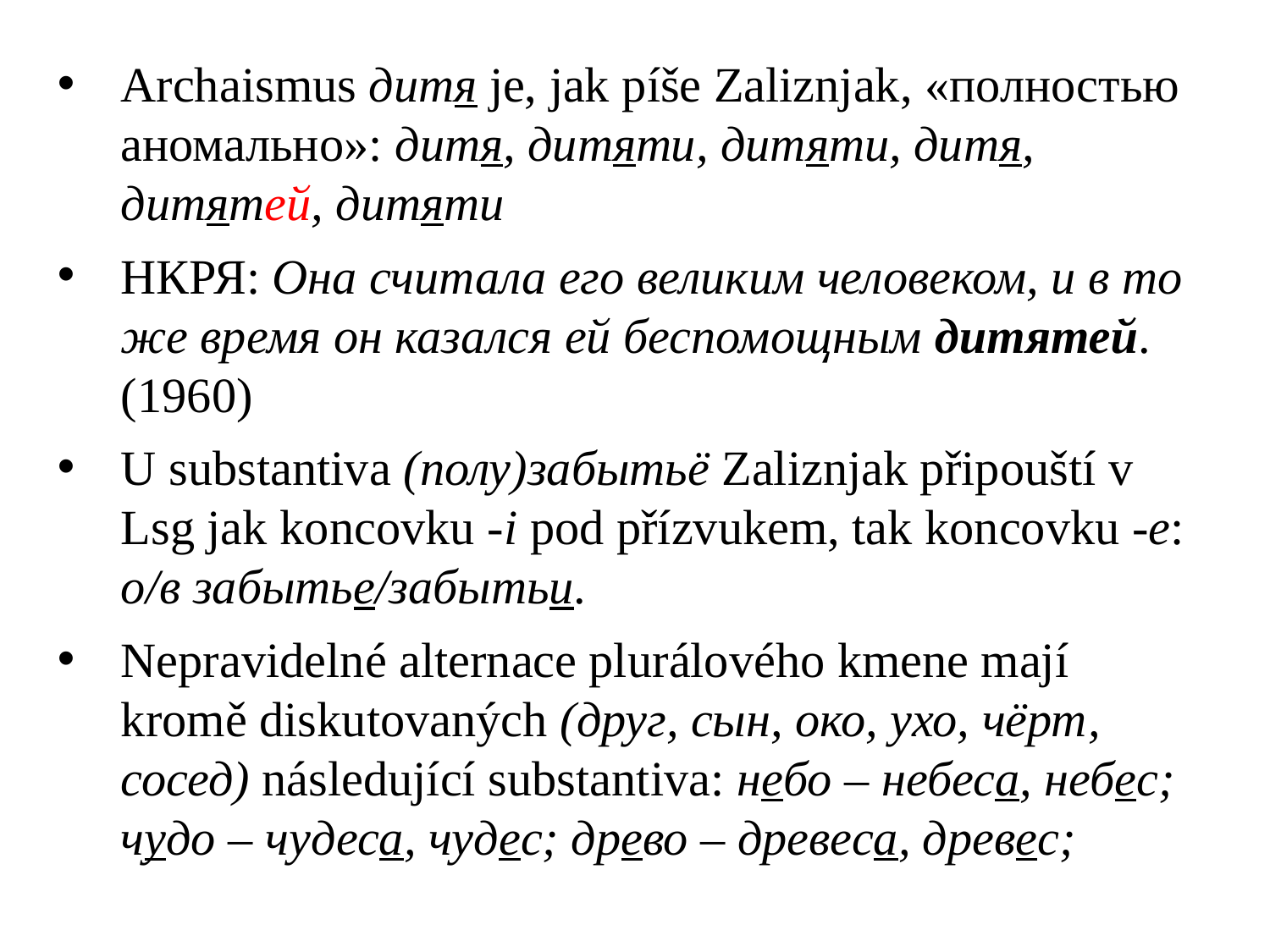

Archaismus дитя je, jak píše Zaliznjak, «полностью аномально»: дитя, дитяти, дитяти, дитя, дитятей, дитяти
НКРЯ: Она считала его великим человеком, и в то же время он казался ей беспомощным дитятей. (1960)
U substantiva (полу)забытьё Zaliznjak připouští v Lsg jak koncovku -i pod přízvukem, tak koncovku -e: о/в забытье/забытьи.
Nepravidelné alternace plurálového kmene mají kromě diskutovaných (друг, сын, око, ухо, чёрт, сосед) následující substantiva: небо – небеса, небес; чудо – чудеса, чудес; древо – древеса, древес;